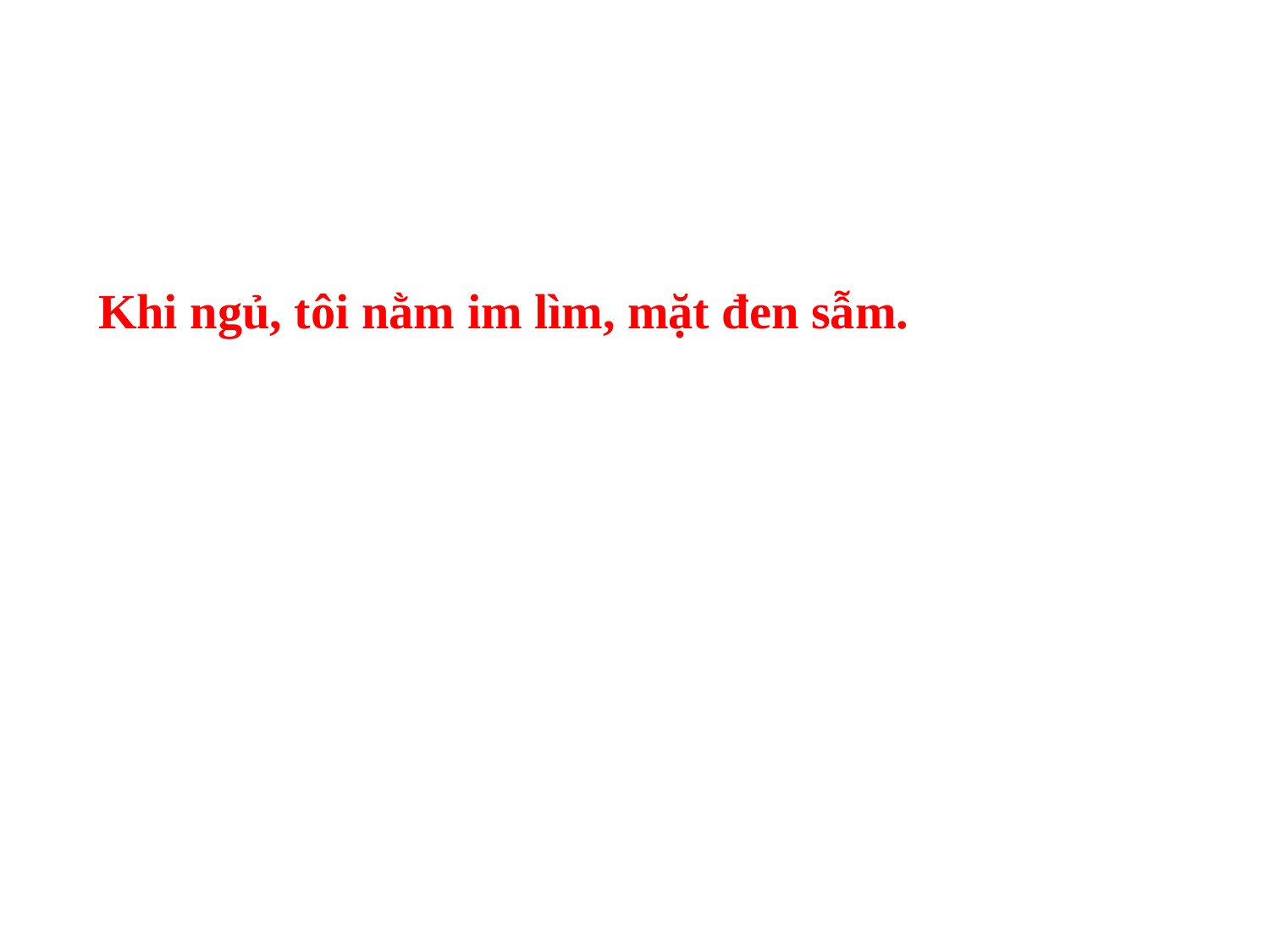

Khi ngủ, tôi nằm im lìm, mặt đen sẫm.